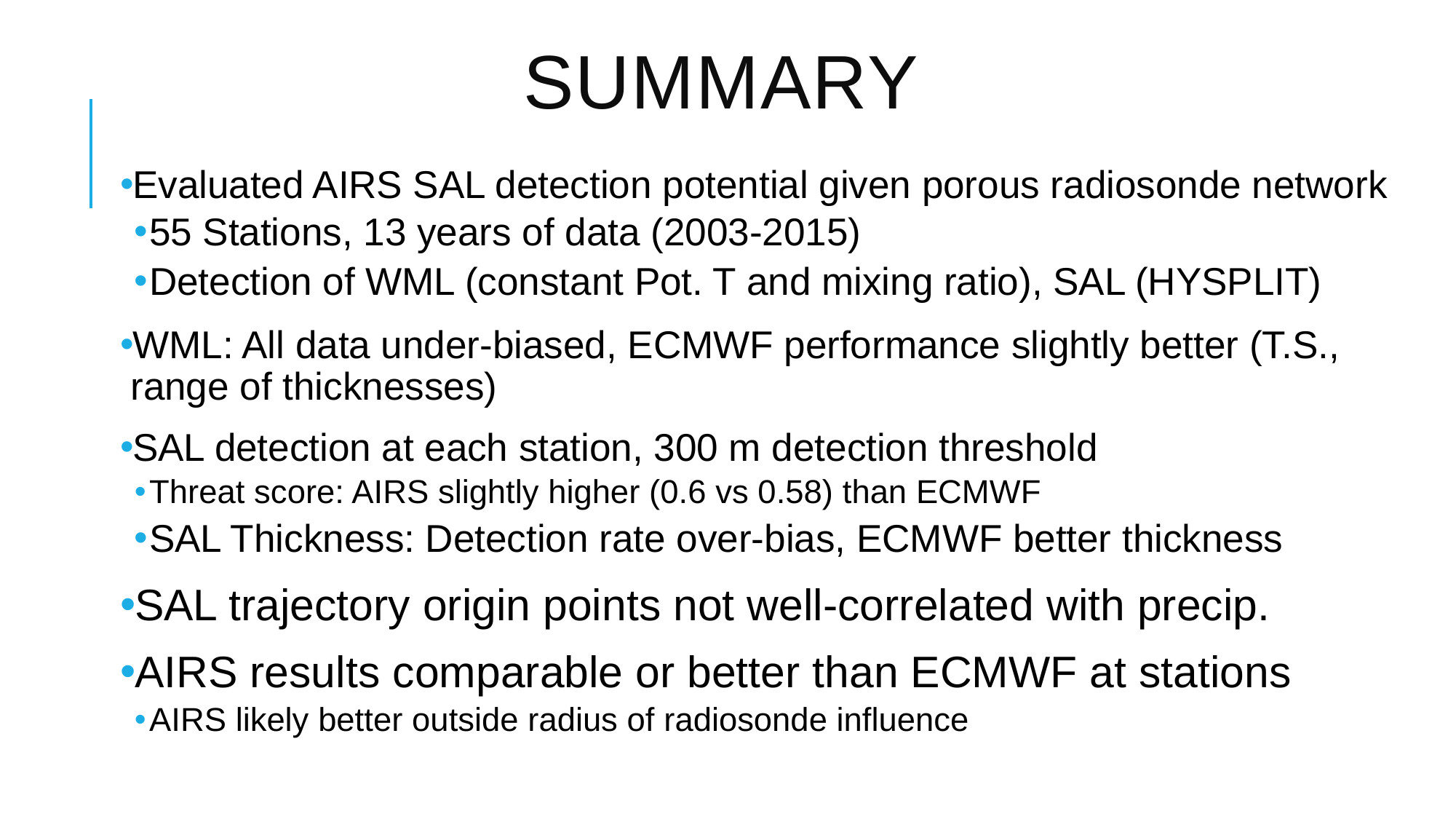

# Summary
Evaluated AIRS SAL detection potential given porous radiosonde network
55 Stations, 13 years of data (2003-2015)
Detection of WML (constant Pot. T and mixing ratio), SAL (HYSPLIT)
WML: All data under-biased, ECMWF performance slightly better (T.S., range of thicknesses)
SAL detection at each station, 300 m detection threshold
Threat score: AIRS slightly higher (0.6 vs 0.58) than ECMWF
SAL Thickness: Detection rate over-bias, ECMWF better thickness
SAL trajectory origin points not well-correlated with precip.
AIRS results comparable or better than ECMWF at stations
AIRS likely better outside radius of radiosonde influence